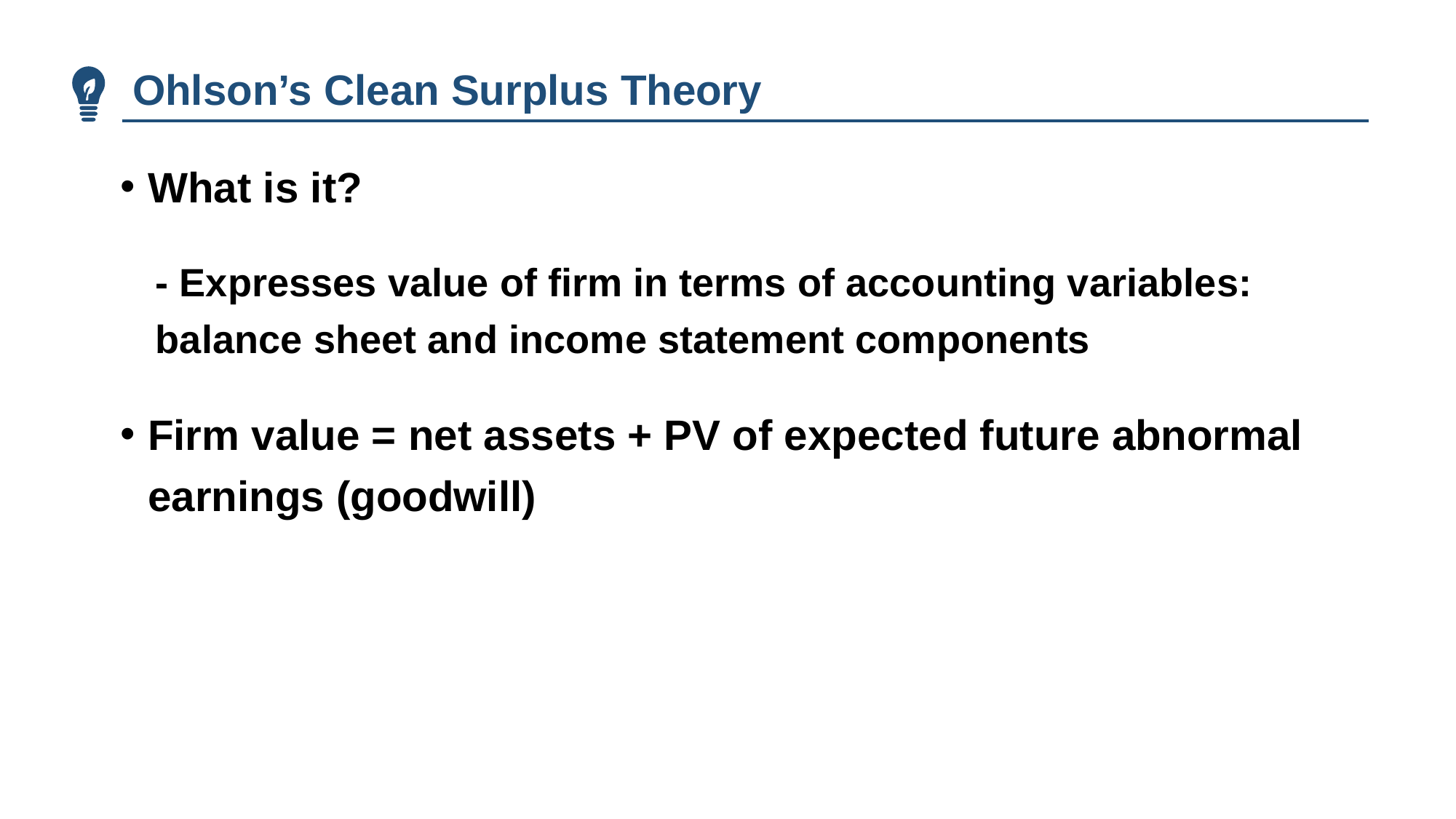

Ohlson’s Clean Surplus Theory

What is it?
- Expresses value of firm in terms of accounting variables: balance sheet and income statement components
Firm value = net assets + PV of expected future abnormal earnings (goodwill)